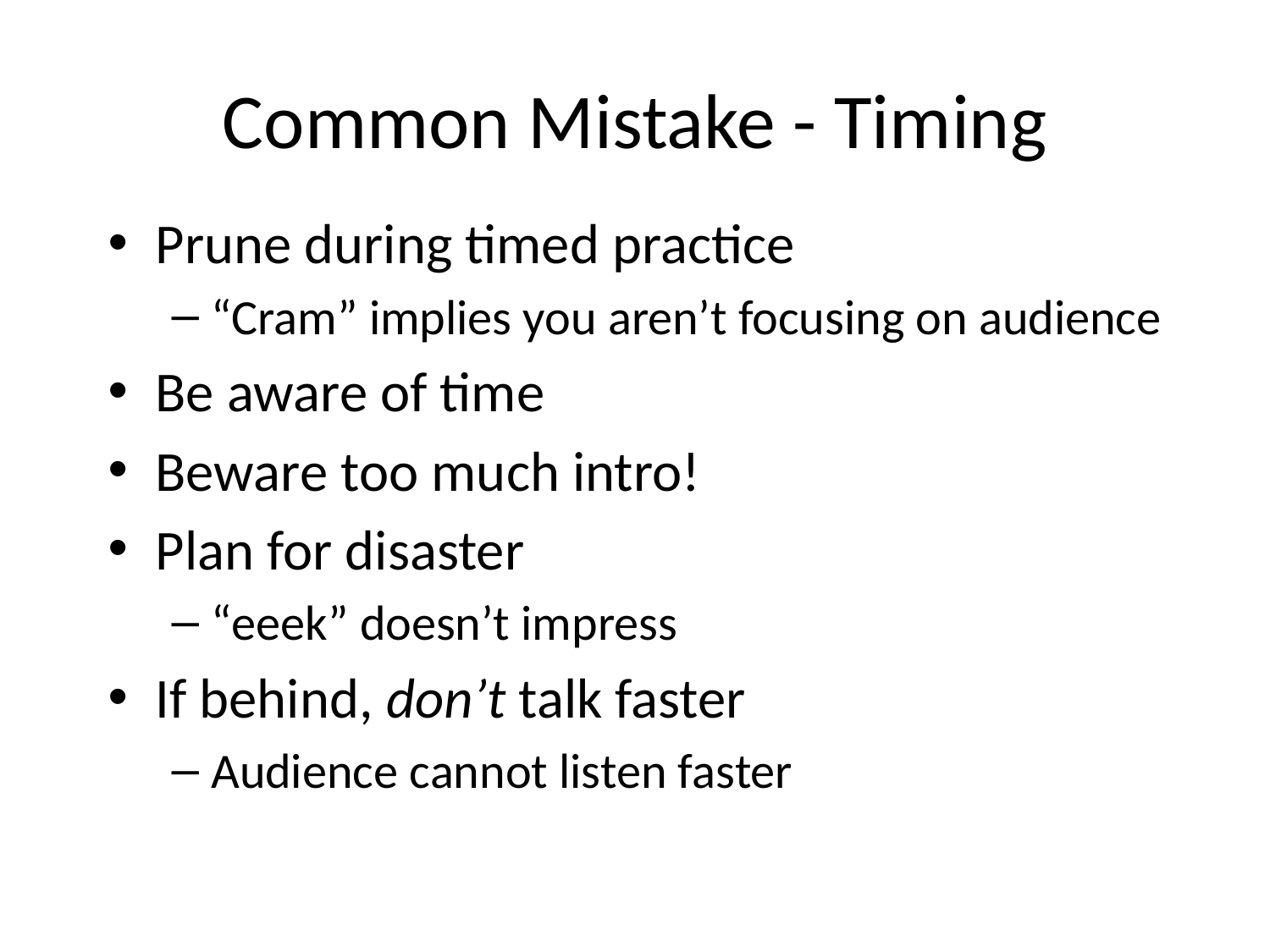

# Common Mistake - Timing
Prune during timed practice
“Cram” implies you aren’t focusing on audience
Be aware of time
Beware too much intro!
Plan for disaster
“eeek” doesn’t impress
If behind, don’t talk faster
Audience cannot listen faster